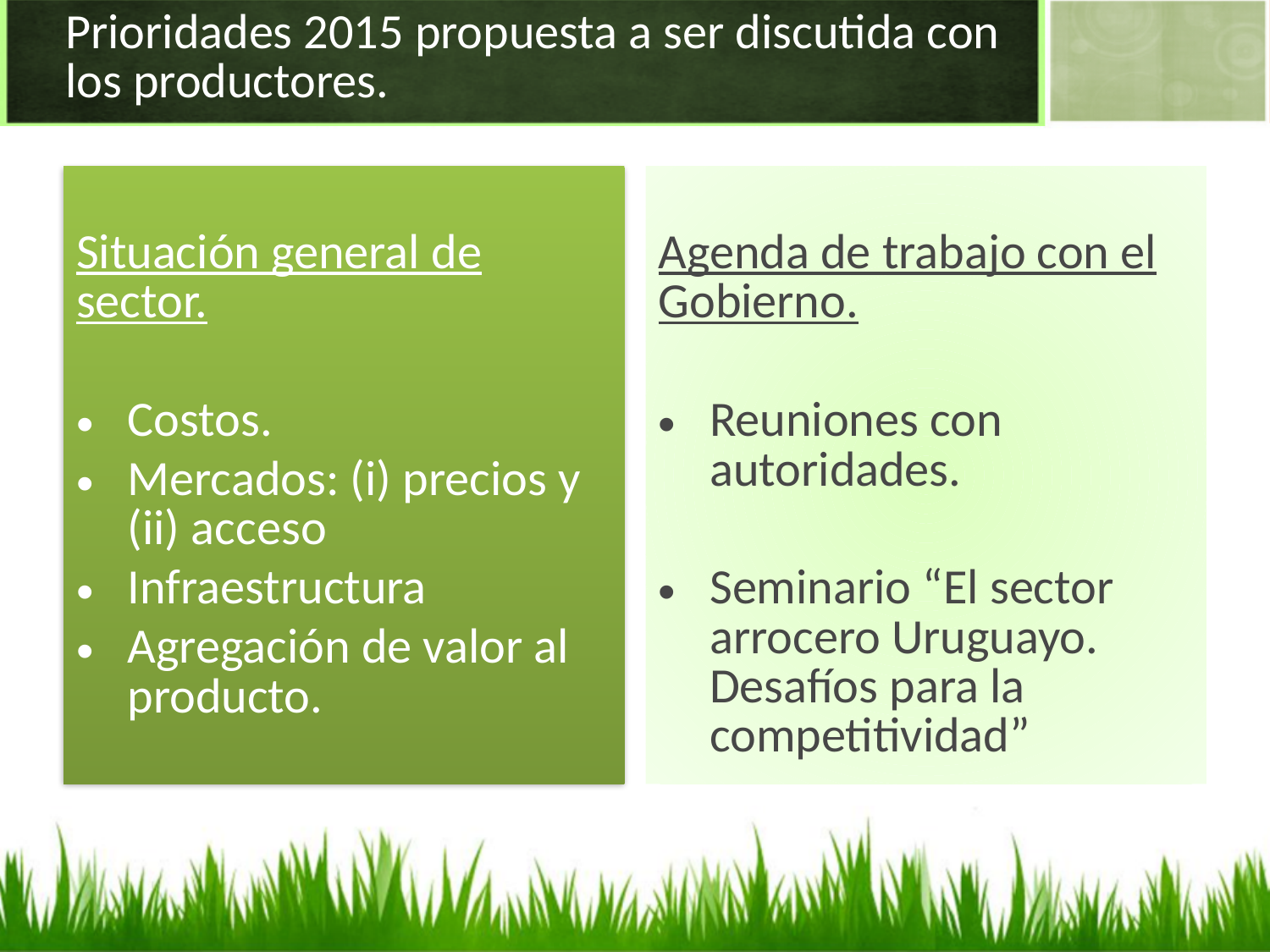

# Prioridades 2015 propuesta a ser discutida con los productores.

Situación general de sector.

Costos.
Mercados: (i) precios y (ii) acceso
Infraestructura
Agregación de valor al producto.

Agenda de trabajo con el Gobierno.

Reuniones con autoridades.

Seminario “El sector arrocero Uruguayo. Desafíos para la competitividad”